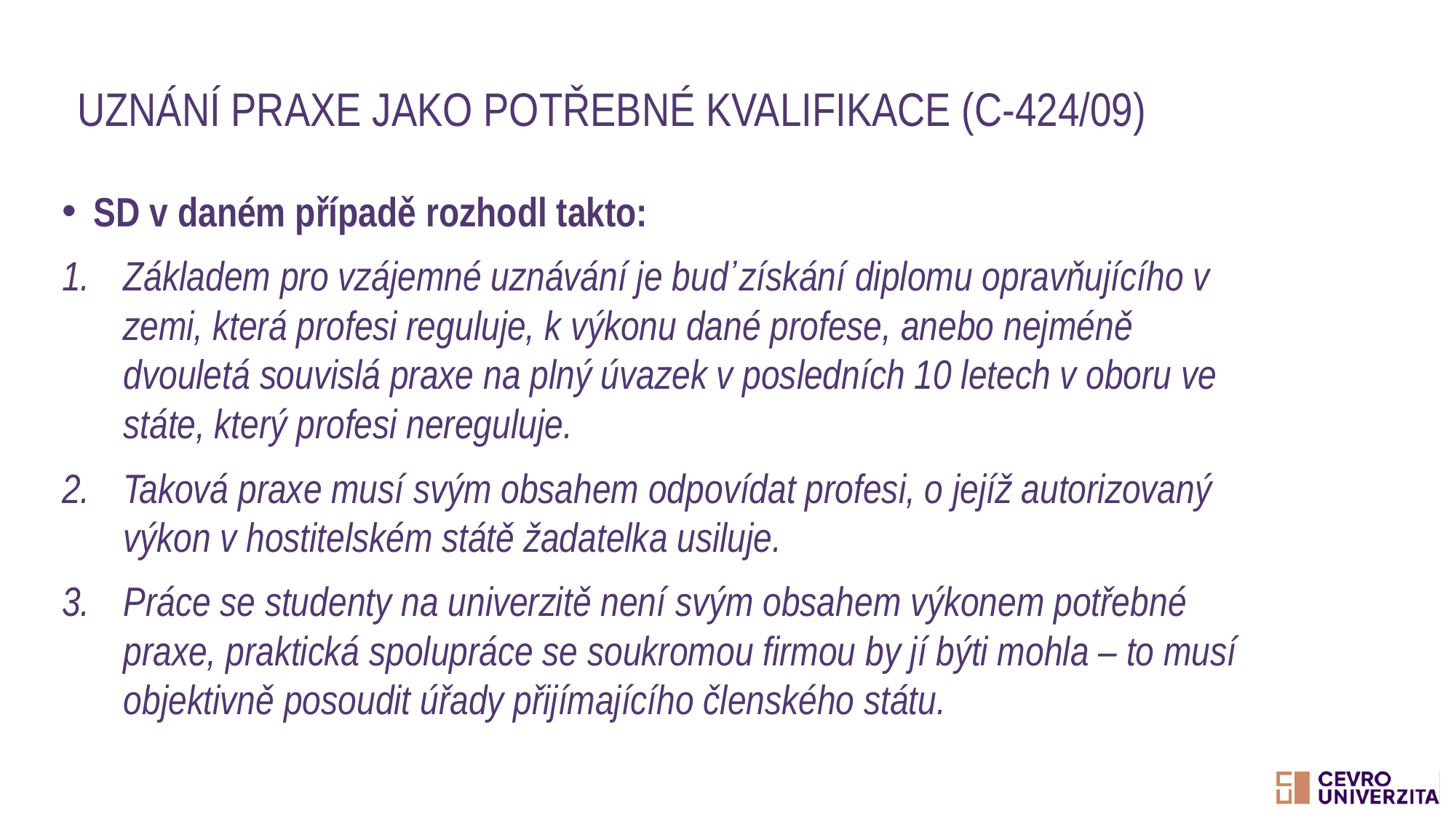

# Uznání praxe jako potřebné kvalifikace (C-424/09)
SD v daném případě rozhodl takto:
Základem pro vzájemné uznávání je buď získání diplomu opravňujícího v zemi, která profesi reguluje, k výkonu dané profese, anebo nejméně dvouletá souvislá praxe na plný úvazek v posledních 10 letech v oboru ve státe, který profesi nereguluje.
Taková praxe musí svým obsahem odpovídat profesi, o jejíž autorizovaný výkon v hostitelském státě žadatelka usiluje.
Práce se studenty na univerzitě není svým obsahem výkonem potřebné praxe, praktická spolupráce se soukromou firmou by jí býti mohla – to musí objektivně posoudit úřady přijímajícího členského státu.